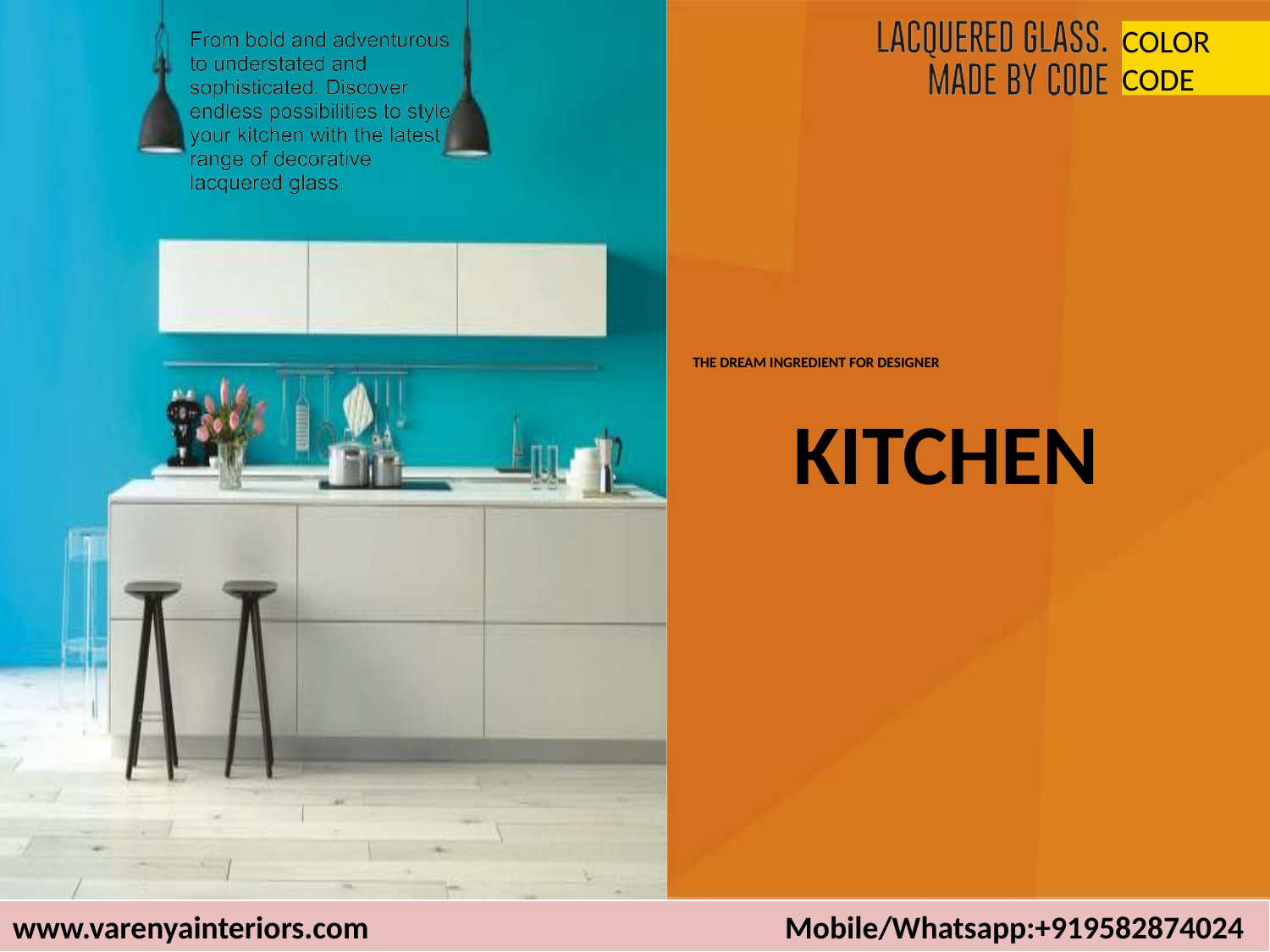

COLOR CODE

# THE DREAM INGREDIENT FOR DESIGNER
    KITCHEN

www.varenyainteriors.com                                                          Mobile/Whatsapp:+919582874024